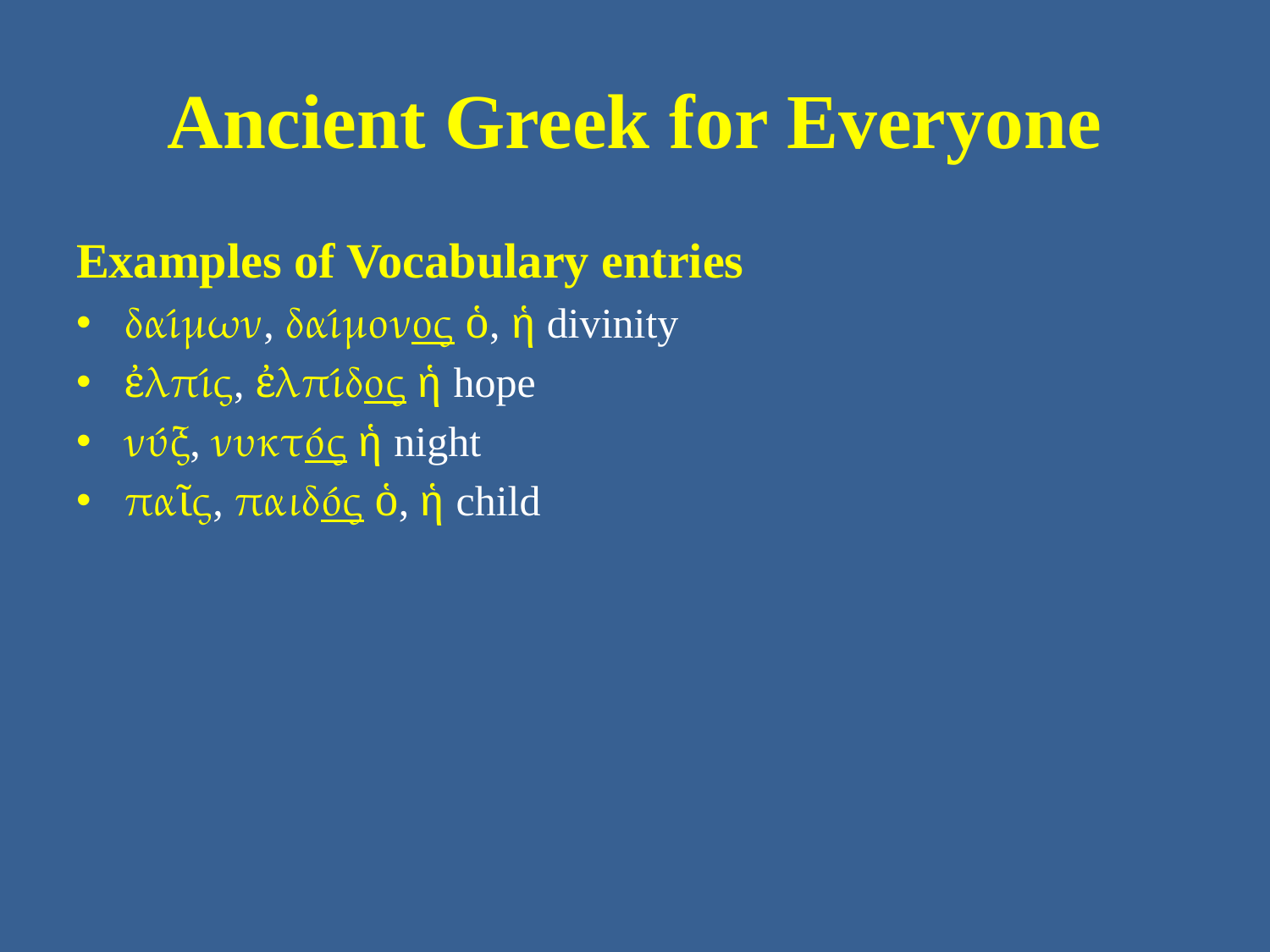

# Ancient Greek for Everyone
Examples of Vocabulary entries
δαίμων, δαίμονος ὁ, ἡ divinity
ἐλπίς, ἐλπίδος ἡ hope
νύξ, νυκτός ἡ night
παῖς, παιδός ὁ, ἡ child